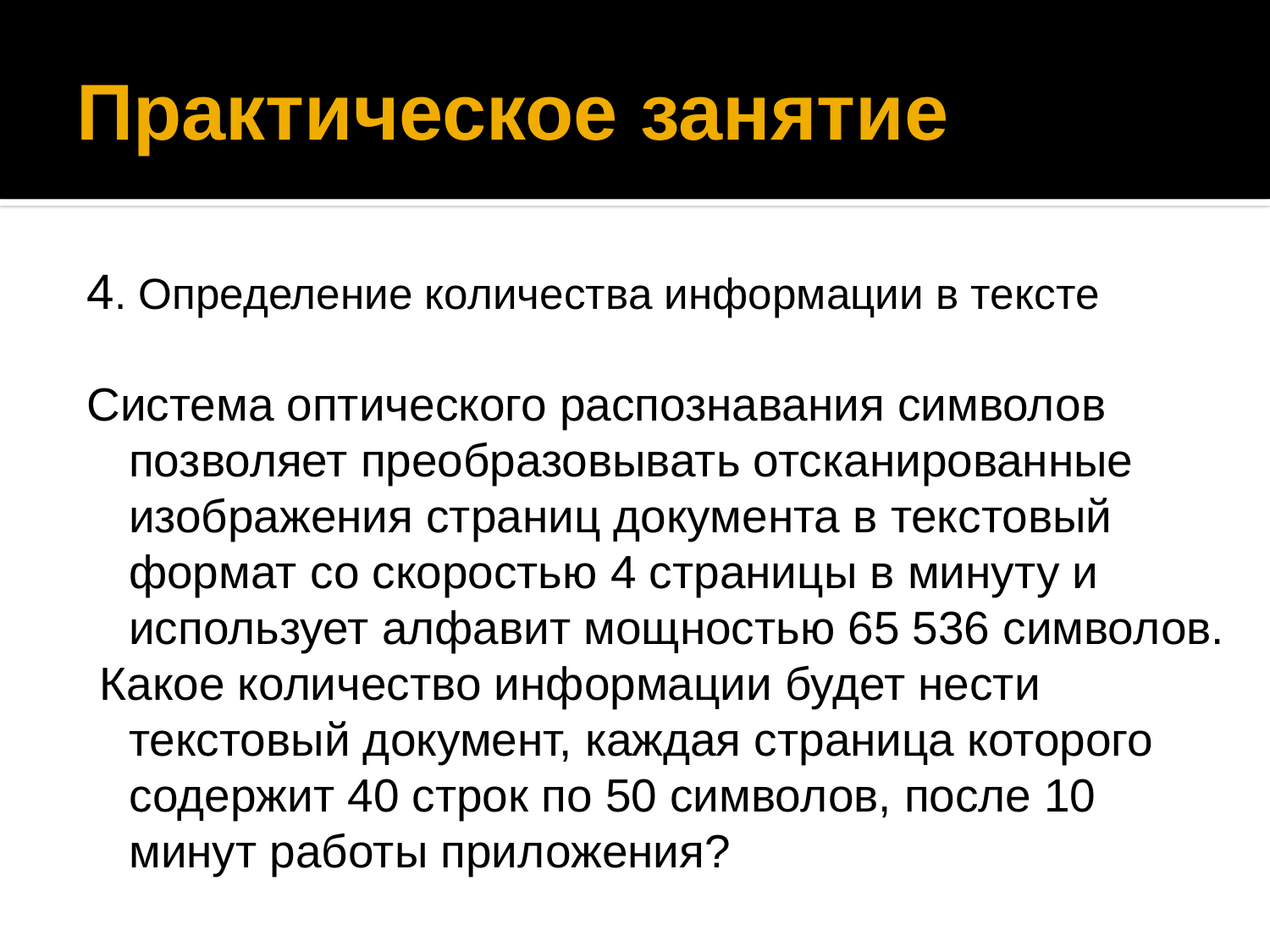

# Практическое занятие
4. Определение количества информации в тексте

Система оптического распознавания символов позволяет преобразовывать отсканированные изображения страниц документа в текстовый формат со скоростью 4 страницы в минуту и использует алфавит мощностью 65 536 символов.
 Какое количество информации будет нести текстовый документ, каждая страница которого содержит 40 строк по 50 символов, после 10 минут работы приложения?